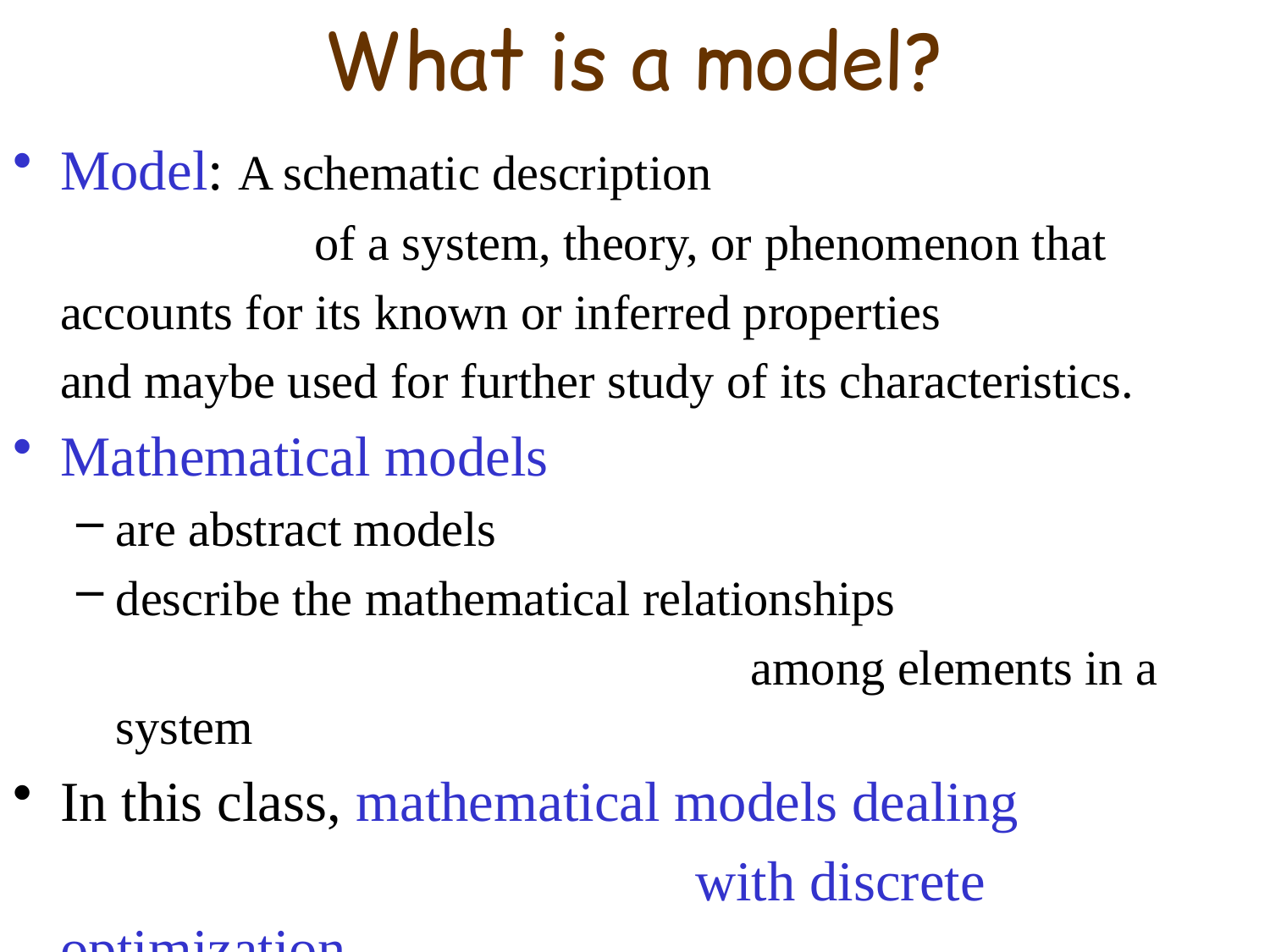

# What is a model?
Model: A schematic description
			of a system, theory, or phenomenon that
	accounts for its known or inferred properties
	and maybe used for further study of its characteristics.
Mathematical models
are abstract models
describe the mathematical relationships
						among elements in a system
In this class, mathematical models dealing
						with discrete optimization